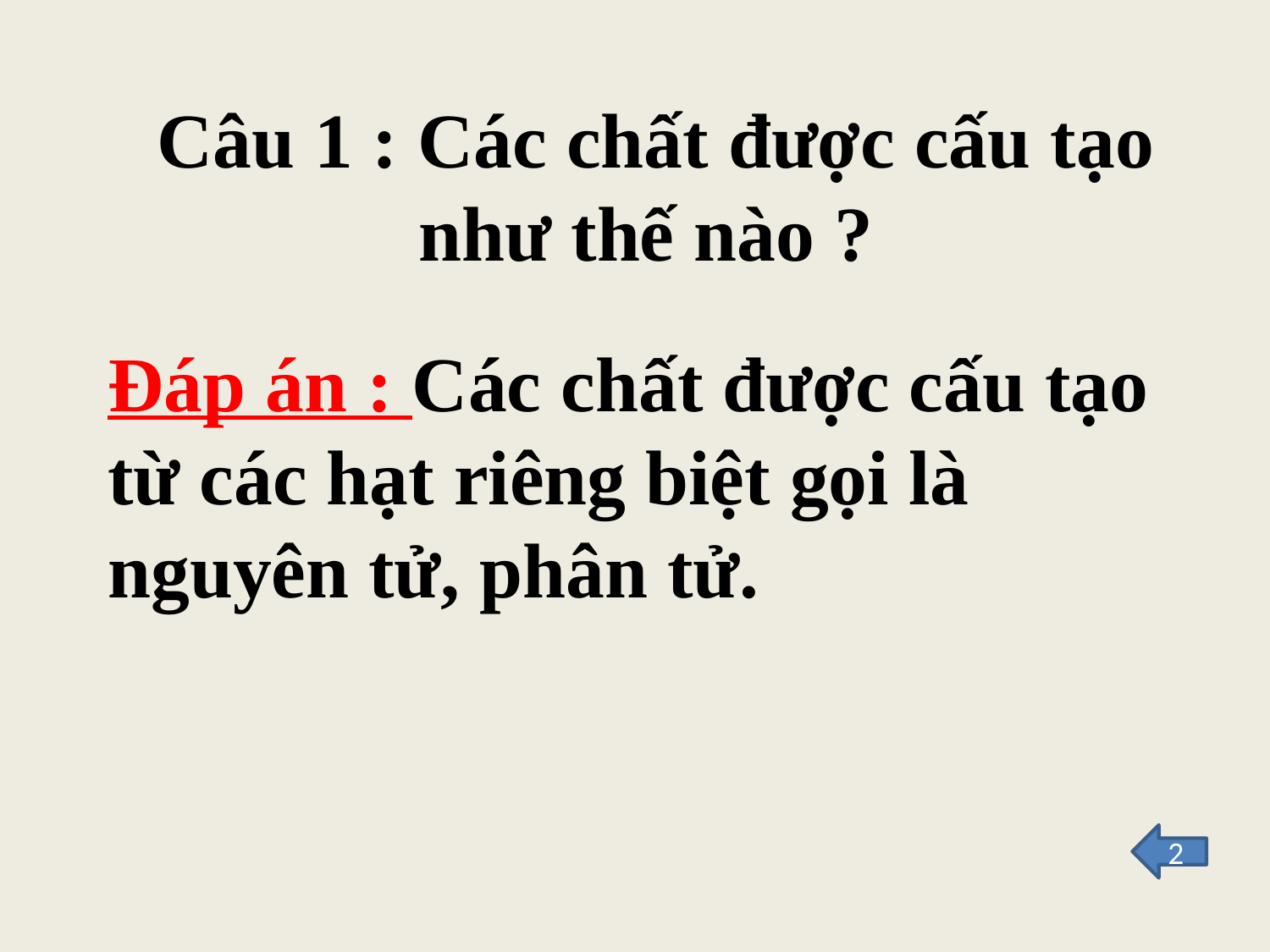

Câu 1 : Các chất được cấu tạo như thế nào ?
Đáp án : Các chất được cấu tạo từ các hạt riêng biệt gọi là nguyên tử, phân tử.
2